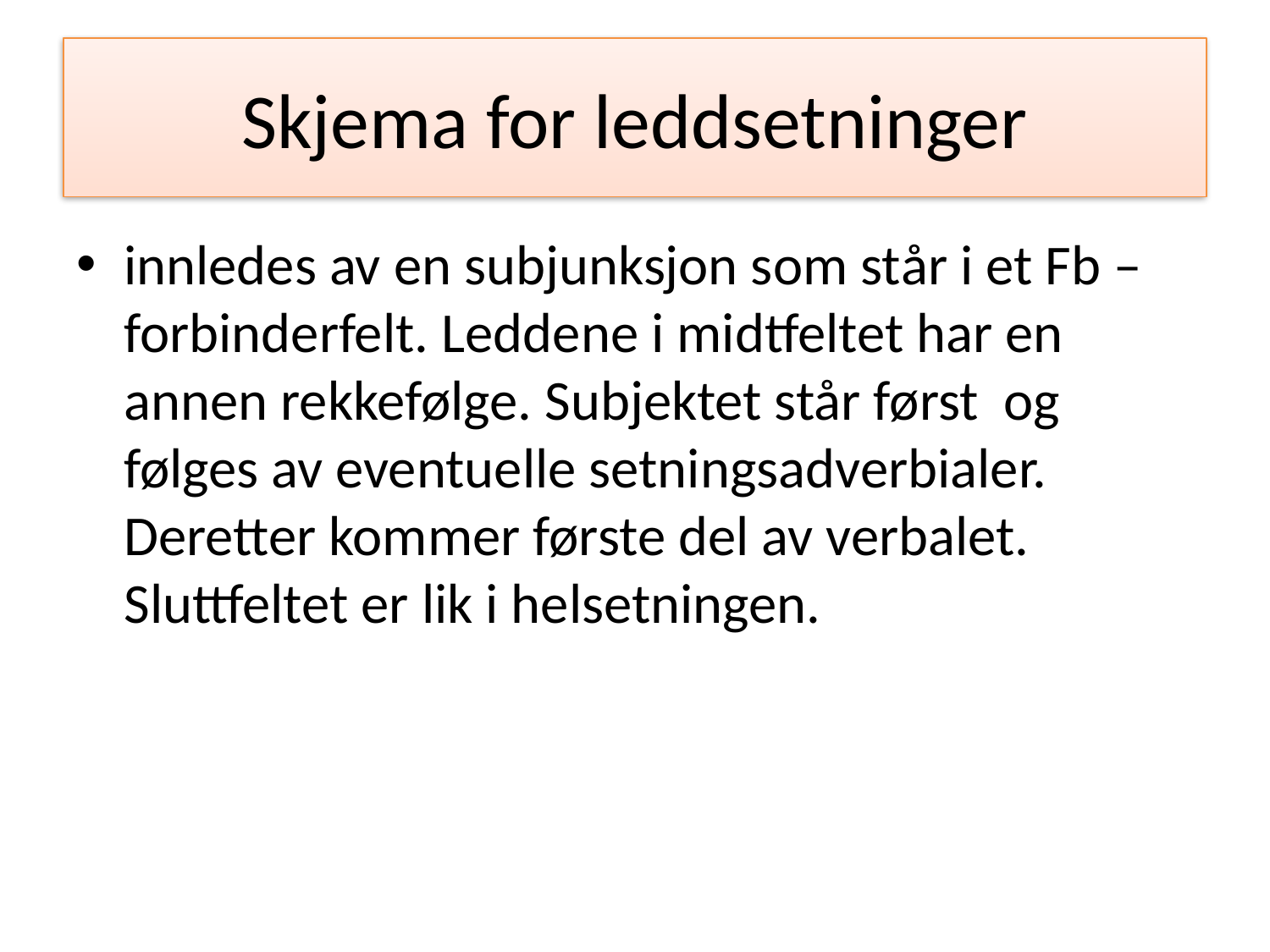

# Skjema for leddsetninger
innledes av en subjunksjon som står i et Fb – forbinderfelt. Leddene i midtfeltet har en annen rekkefølge. Subjektet står først  og følges av eventuelle setningsadverbialer. Deretter kommer første del av verbalet. Sluttfeltet er lik i helsetningen.